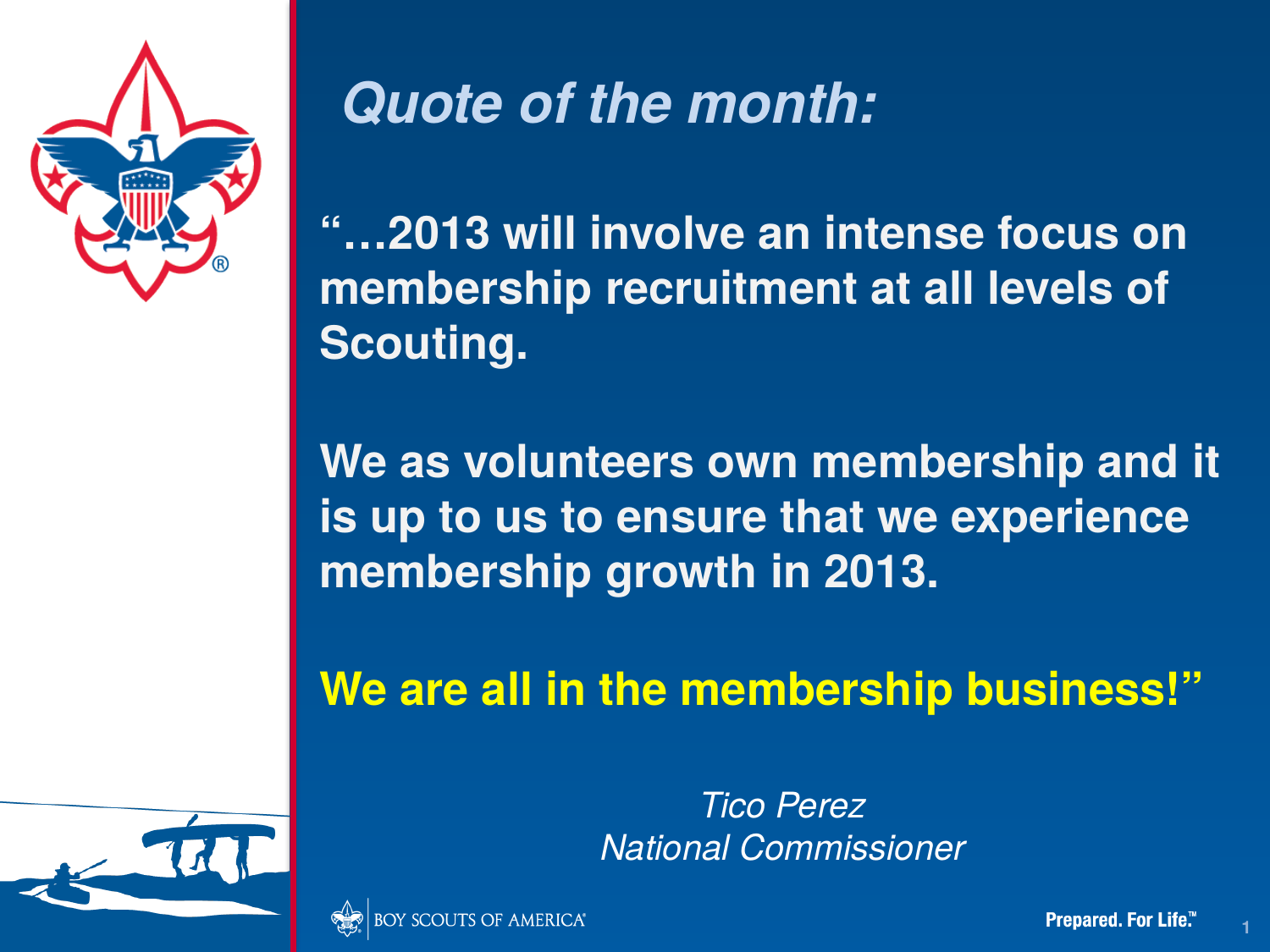

# Quote of the month:
“…2013 will involve an intense focus on membership recruitment at all levels of Scouting.
We as volunteers own membership and it is up to us to ensure that we experience membership growth in 2013.
We are all in the membership business!”
Tico Perez
National Commissioner
1